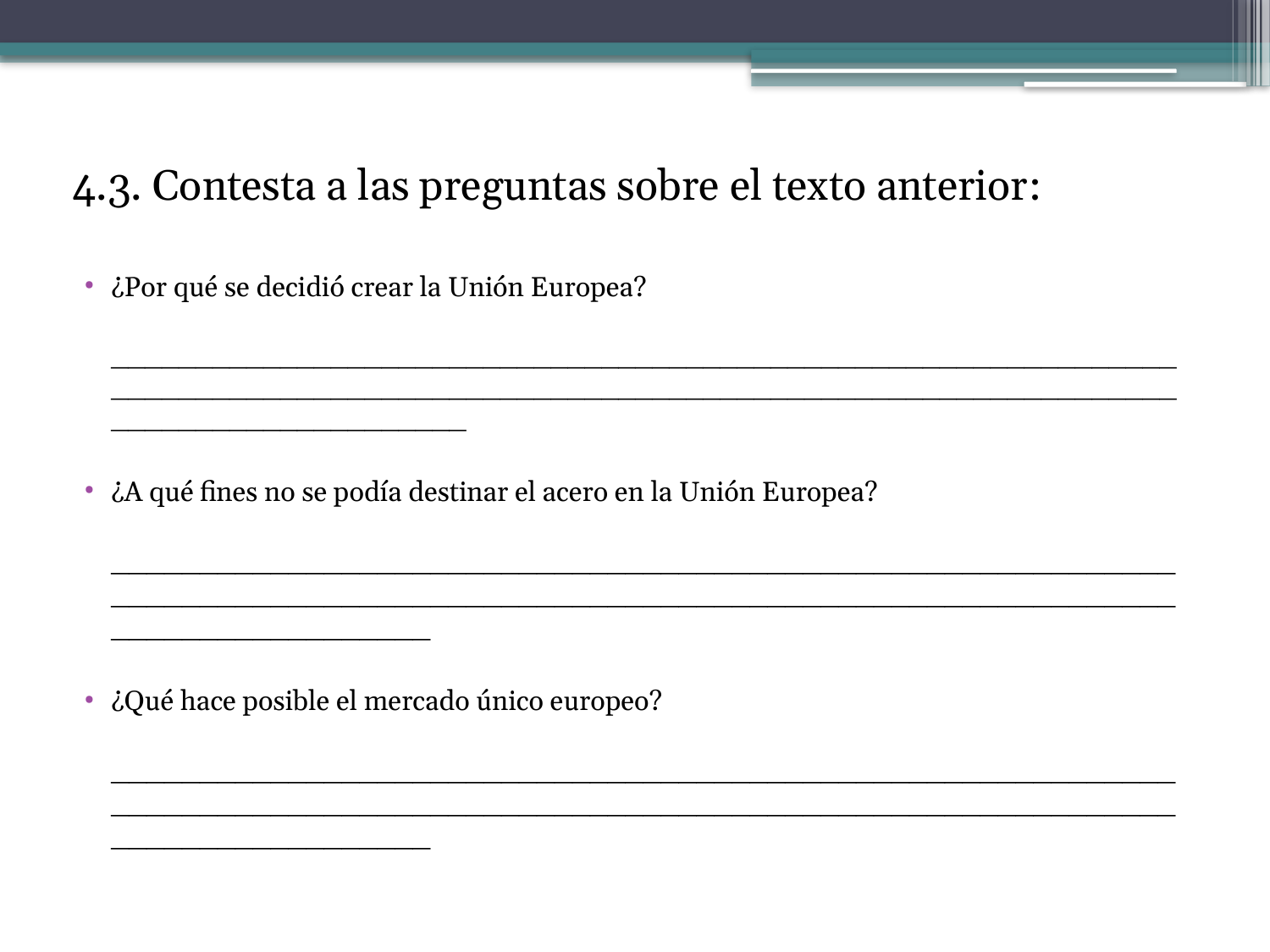

# 4.3. Contesta a las preguntas sobre el texto anterior:
¿Por qué se decidió crear la Unión Europea?
	___________________________________________________________________________________________________________________________________________________

¿A qué fines no se podía destinar el acero en la Unión Europea?
	__________________________________________________________________________________________________________________________________________

¿Qué hace posible el mercado único europeo?
     __________________________________________________________________________________________________________________________________________